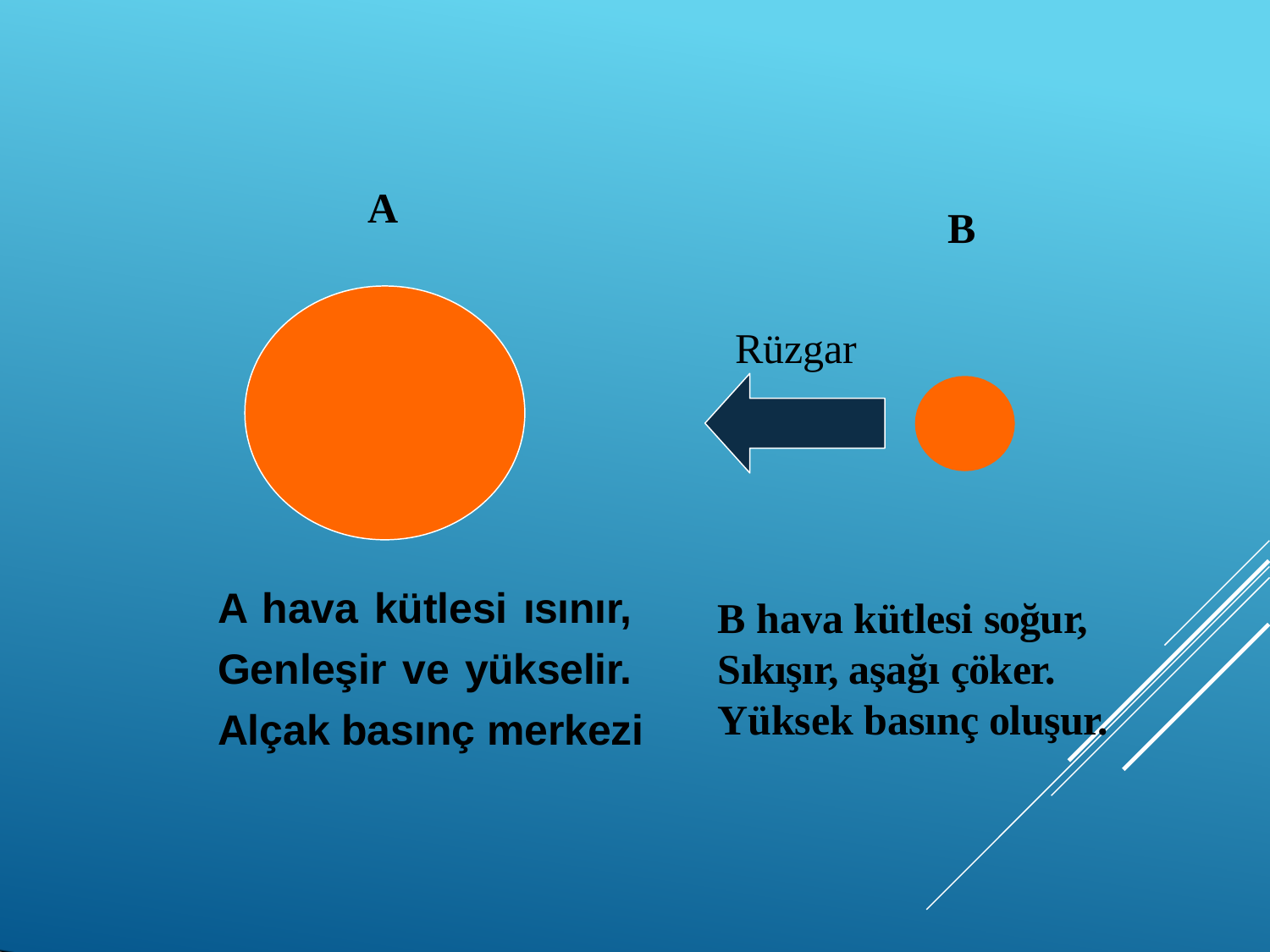

A
B

Rüzgar

A hava kütlesi ısınır,  Genleşir ve yükselir.  Alçak basınç merkezi
B hava kütlesi soğur,
Sıkışır, aşağı çöker.  Yüksek basınç oluşur.